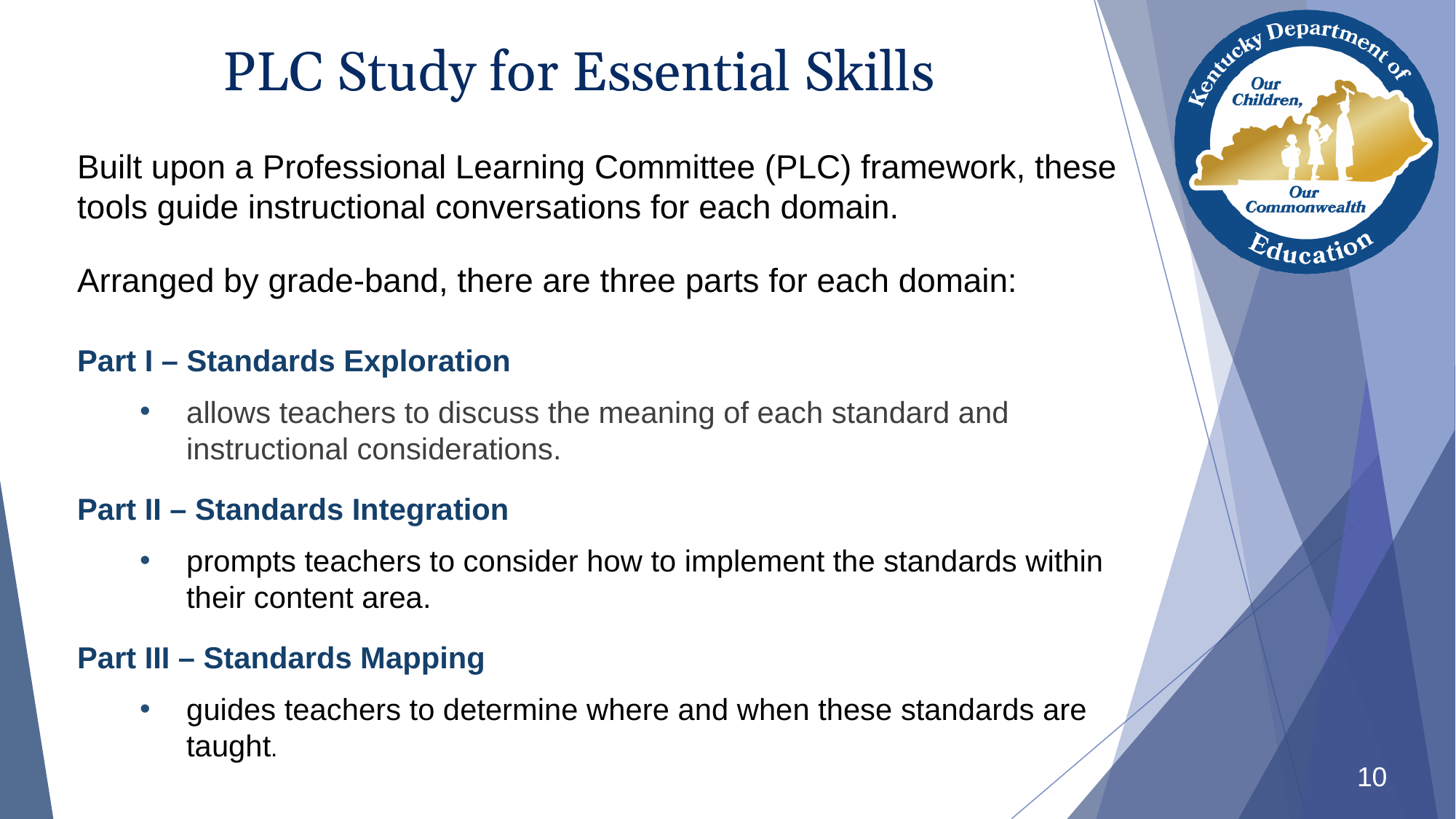

# PLC Study for Essential Skills
Built upon a Professional Learning Committee (PLC) framework, these tools guide instructional conversations for each domain.
Arranged by grade-band, there are three parts for each domain:
Part I – Standards Exploration
allows teachers to discuss the meaning of each standard and instructional considerations.
Part II – Standards Integration
prompts teachers to consider how to implement the standards within their content area.
Part III – Standards Mapping
guides teachers to determine where and when these standards are taught.
10